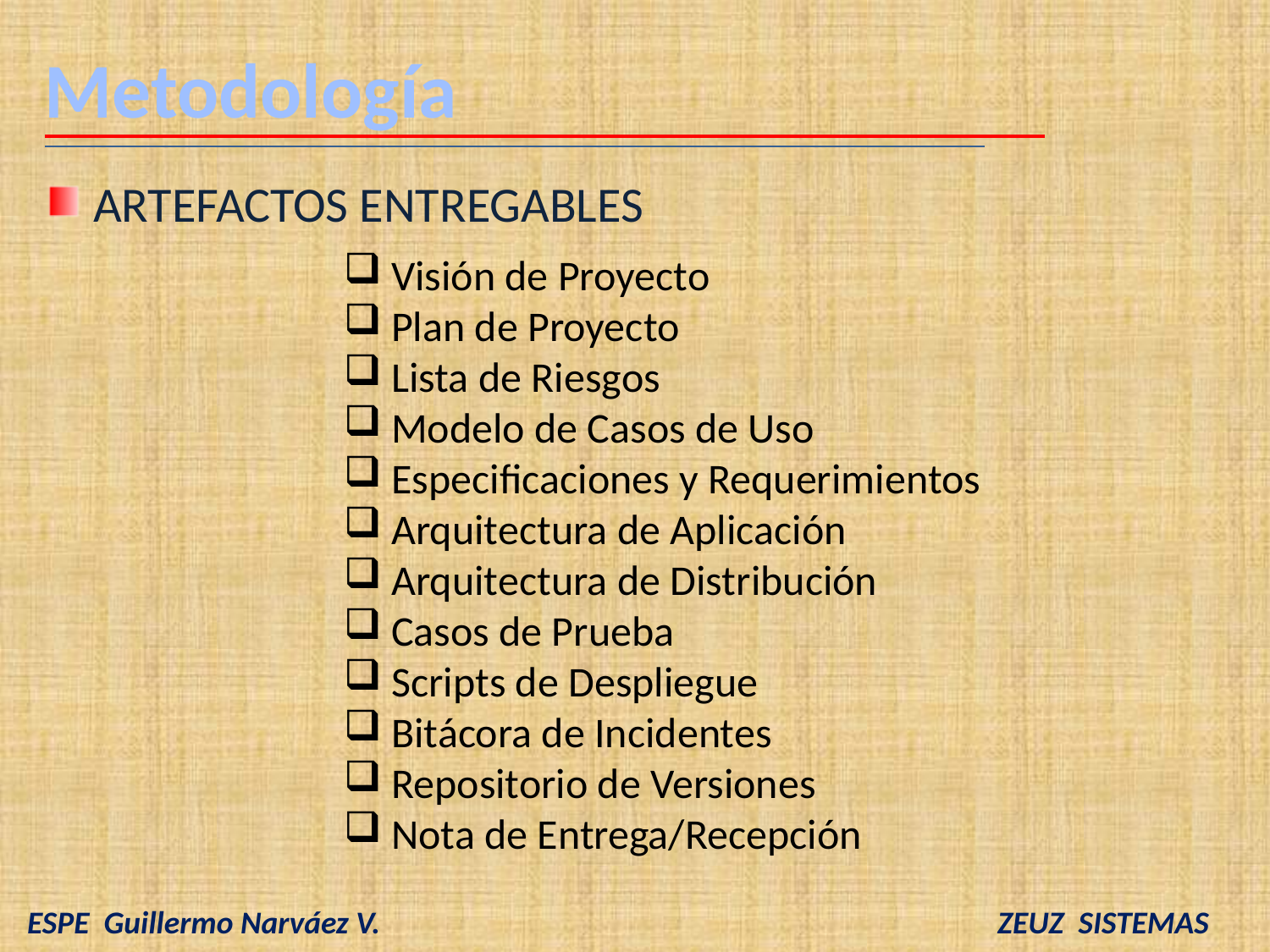

Metodología
 ARTEFACTOS ENTREGABLES
 Visión de Proyecto
 Plan de Proyecto
 Lista de Riesgos
 Modelo de Casos de Uso
 Especificaciones y Requerimientos
 Arquitectura de Aplicación
 Arquitectura de Distribución
 Casos de Prueba
 Scripts de Despliegue
 Bitácora de Incidentes
 Repositorio de Versiones
 Nota de Entrega/Recepción
  ESPE  Guillermo Narváez V.                                                                                      ZEUZ  SISTEMAS